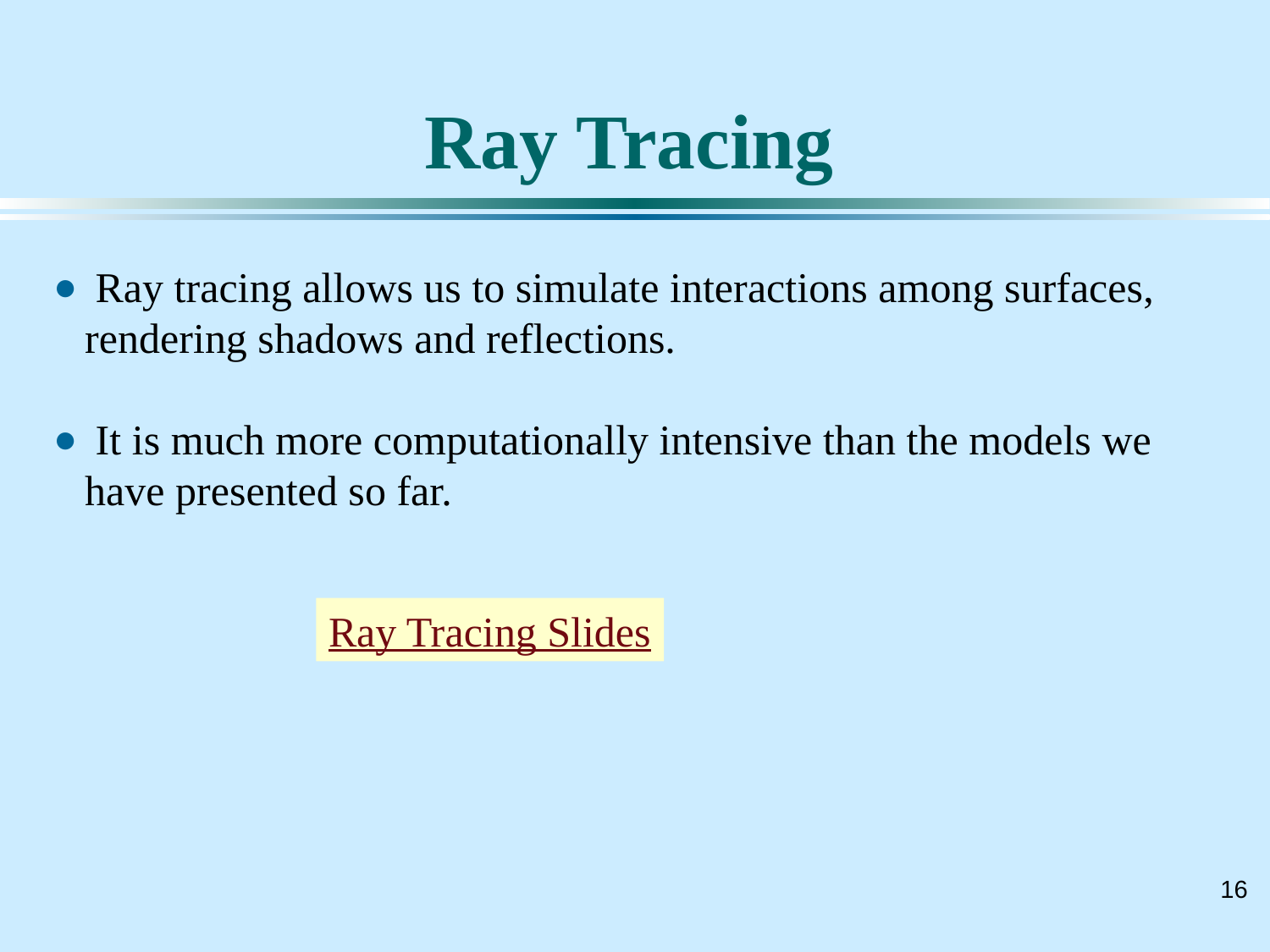

# Ray Tracing
 Ray tracing allows us to simulate interactions among surfaces, rendering shadows and reflections.

 It is much more computationally intensive than the models we have presented so far.
Ray Tracing Slides